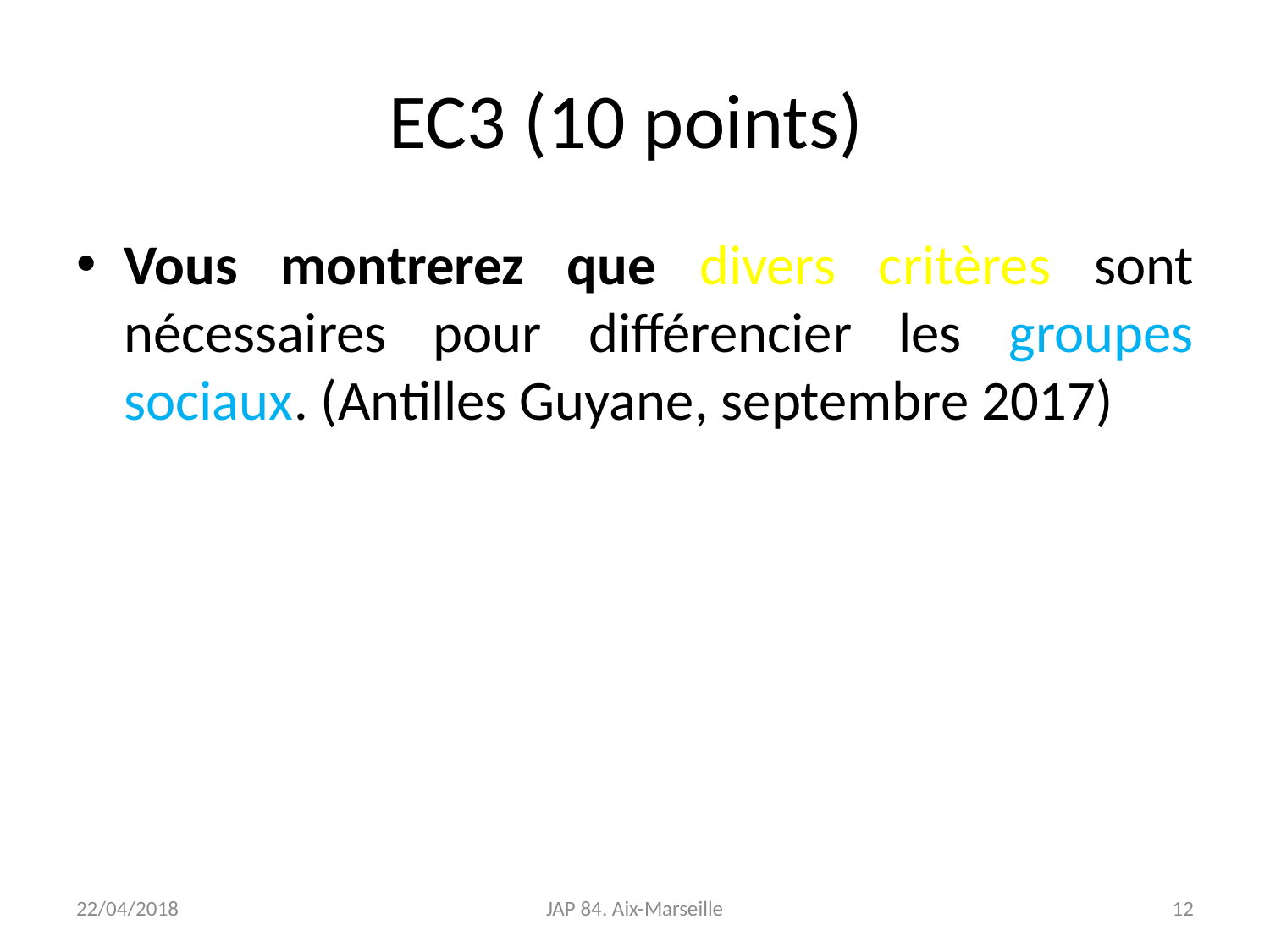

# EC3 (10 points)
Vous montrerez que divers critères sont nécessaires pour différencier les groupes sociaux. (Antilles Guyane, septembre 2017)

22/04/2018
JAP 84. Aix-Marseille
12